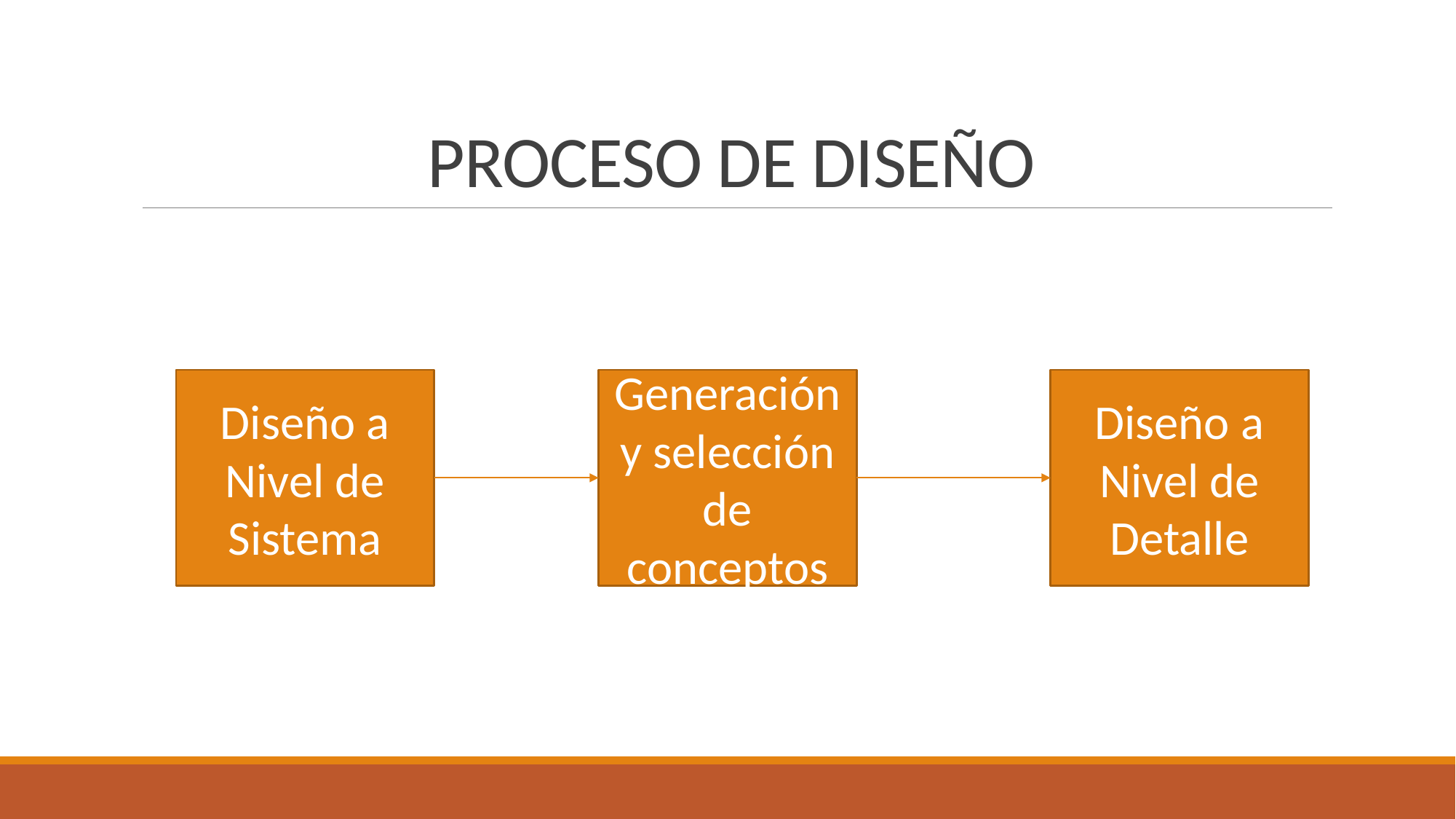

# PROCESO DE DISEÑO

Diseño a Nivel de Sistema
Generación y selección de conceptos
Diseño a Nivel de Detalle